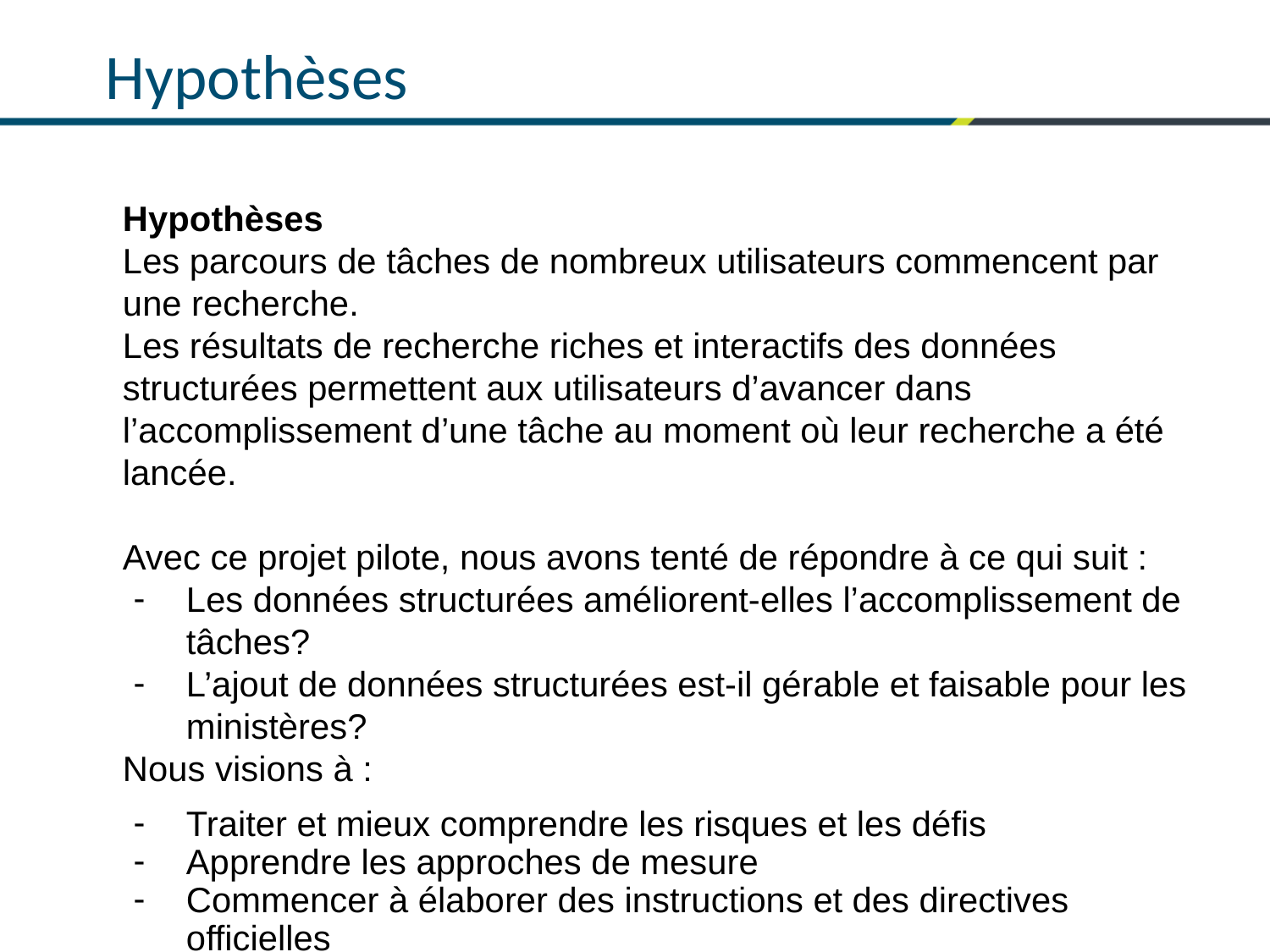

Hypothèses
Hypothèses
Les parcours de tâches de nombreux utilisateurs commencent par une recherche.
Les résultats de recherche riches et interactifs des données structurées permettent aux utilisateurs d’avancer dans l’accomplissement d’une tâche au moment où leur recherche a été lancée.

Avec ce projet pilote, nous avons tenté de répondre à ce qui suit :
Les données structurées améliorent-elles l’accomplissement de tâches?
L’ajout de données structurées est-il gérable et faisable pour les ministères?
Nous visions à :
Traiter et mieux comprendre les risques et les défis
Apprendre les approches de mesure
Commencer à élaborer des instructions et des directives officielles

3